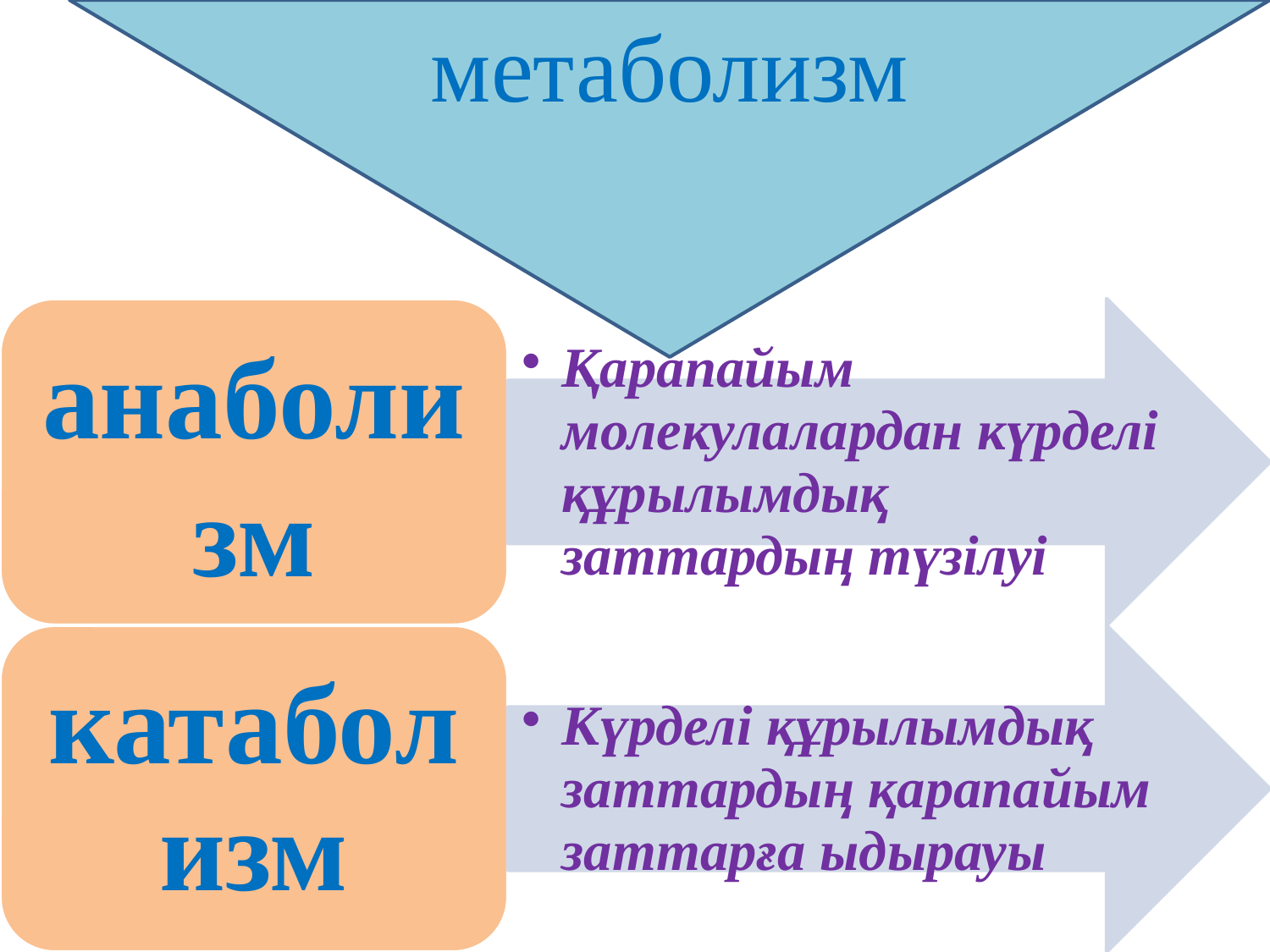

метаболизм

Қарапайым молекулалардан күрделі құрылымдық заттардың түзілуі
катаболизм
Күрделі құрылымдық заттардың қарапайым заттарға ыдырауы
анаболизм